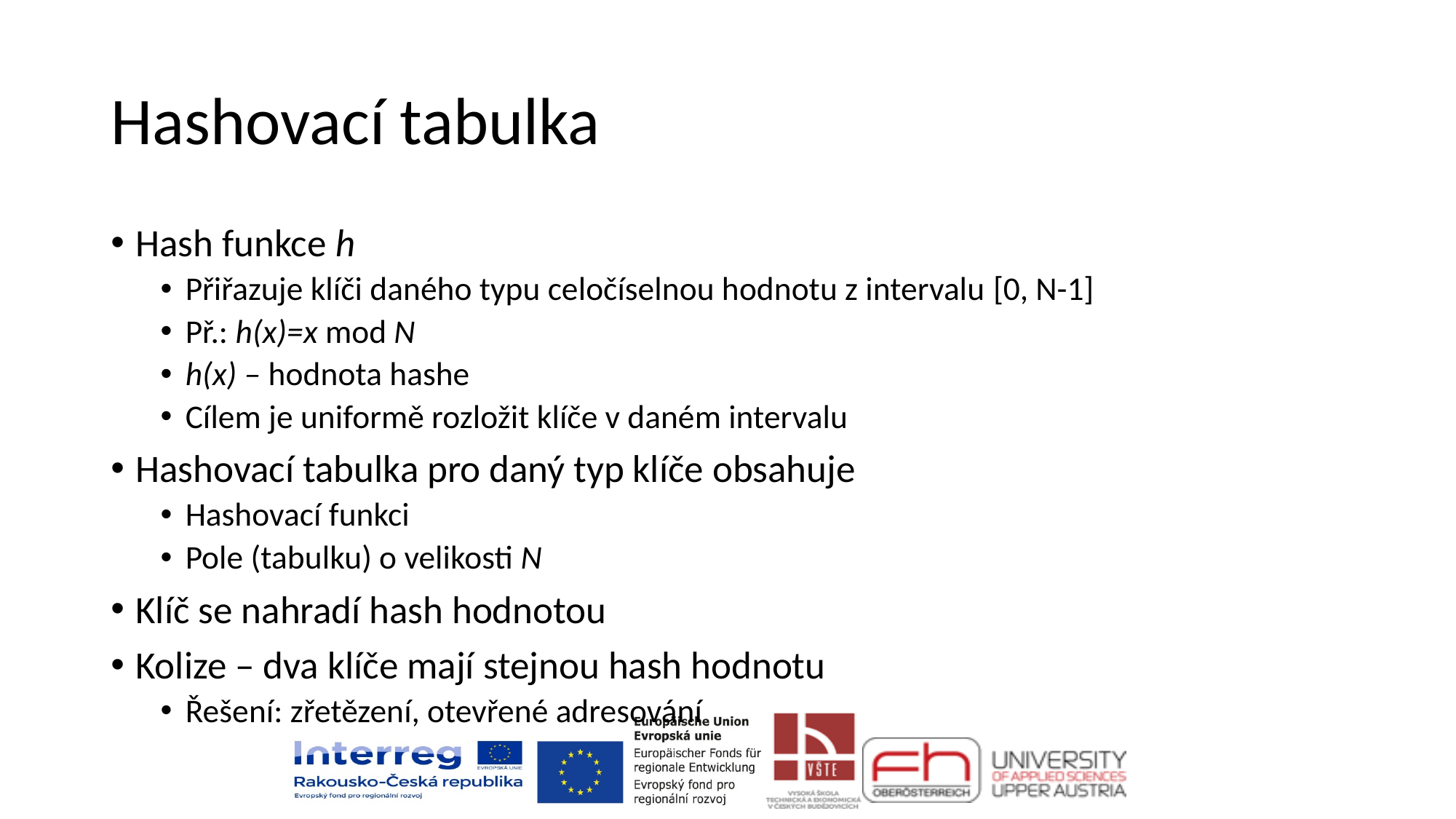

# Hashovací tabulka
Hash funkce h
Přiřazuje klíči daného typu celočíselnou hodnotu z intervalu [0, N-1]
Př.: h(x)=x mod N
h(x) – hodnota hashe
Cílem je uniformě rozložit klíče v daném intervalu
Hashovací tabulka pro daný typ klíče obsahuje
Hashovací funkci
Pole (tabulku) o velikosti N
Klíč se nahradí hash hodnotou
Kolize – dva klíče mají stejnou hash hodnotu
Řešení: zřetězení, otevřené adresování